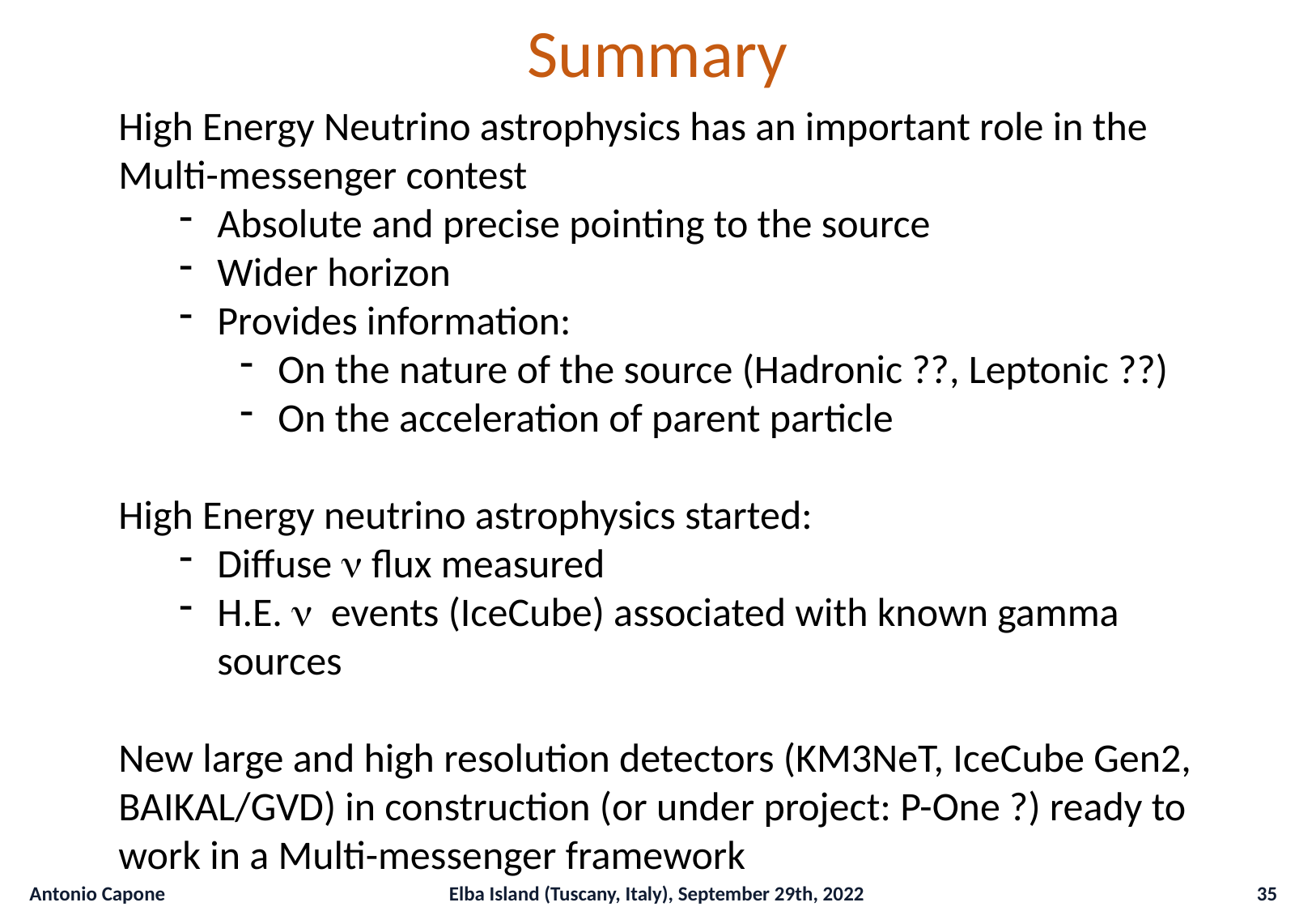

# Summary
High Energy Neutrino astrophysics has an important role in the Multi-messenger contest
Absolute and precise pointing to the source
Wider horizon
Provides information:
On the nature of the source (Hadronic ??, Leptonic ??)
On the acceleration of parent particle

High Energy neutrino astrophysics started:
Diffuse ν flux measured
H.E. ν  events (IceCube) associated with known gamma sources

New large and high resolution detectors (KM3NeT, IceCube Gen2, BAIKAL/GVD) in construction (or under project: P-One ?) ready to work in a Multi-messenger framework
Antonio Capone
Elba Island (Tuscany, Italy), September 29th, 2022
35